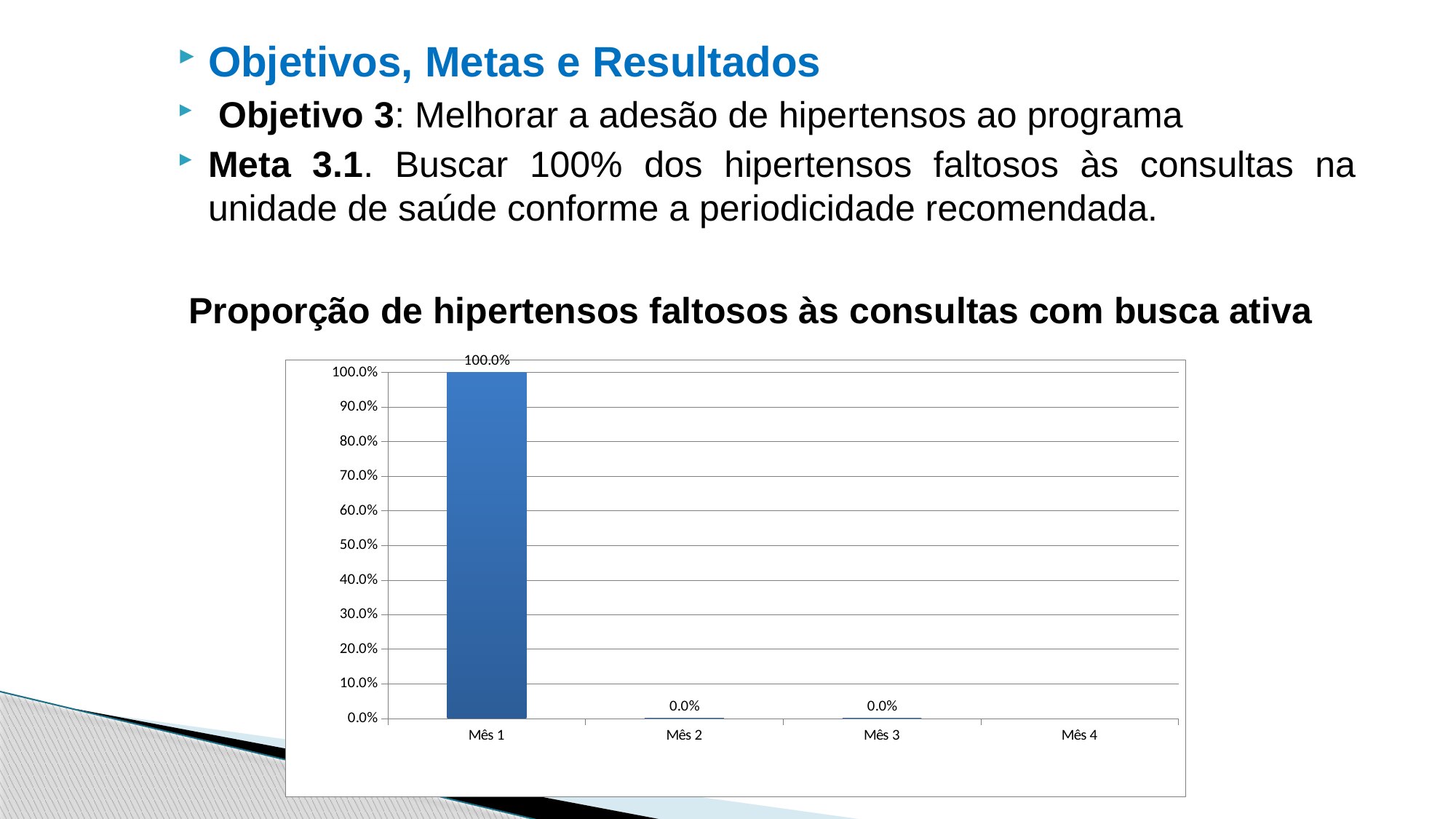

Objetivos, Metas e Resultados
 Objetivo 3: Melhorar a adesão de hipertensos ao programa
Meta 3.1. Buscar 100% dos hipertensos faltosos às consultas na unidade de saúde conforme a periodicidade recomendada.

  Proporção de hipertensos faltosos às consultas com busca ativa

[unsupported chart]